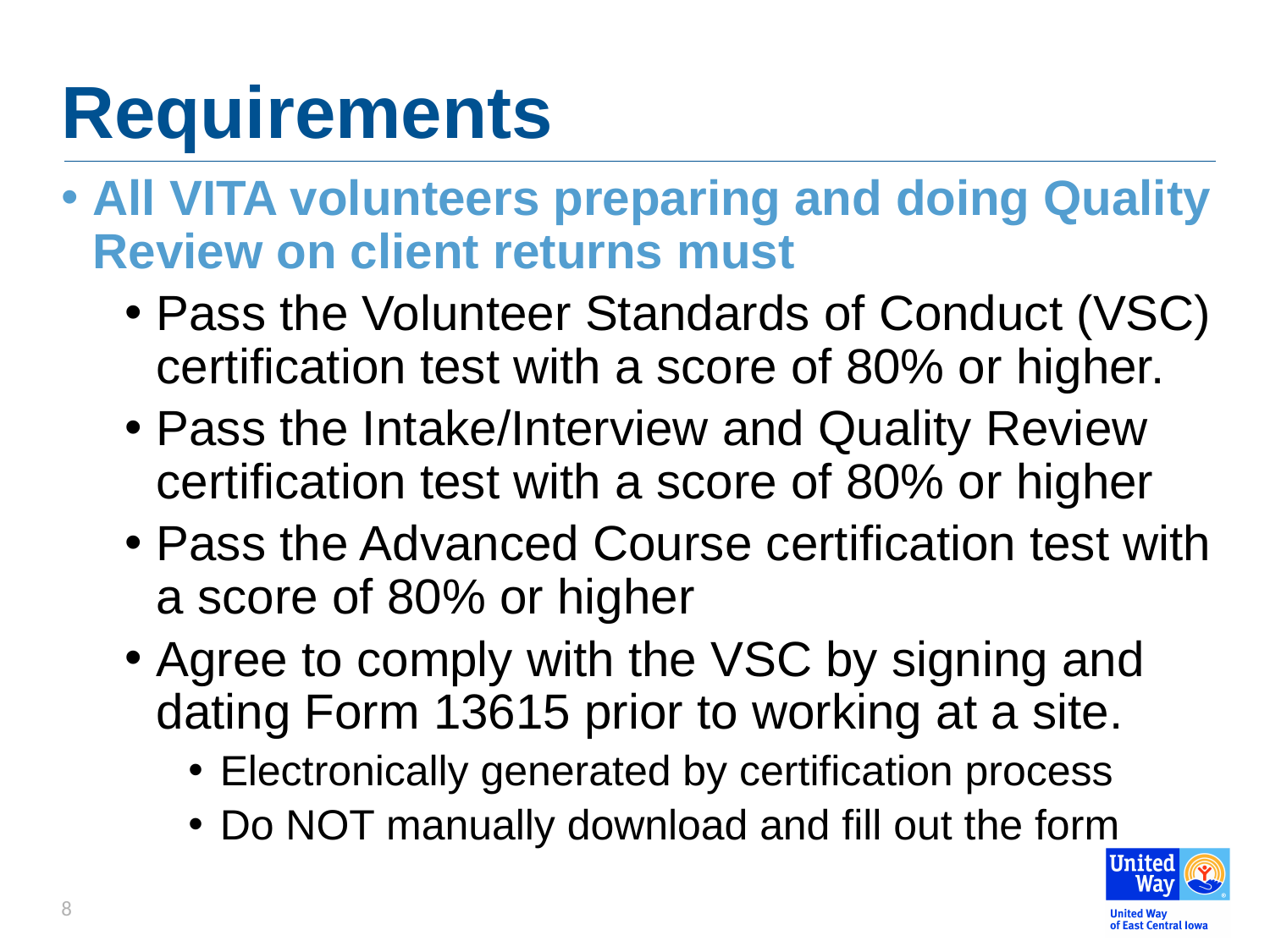

# Requirements
All VITA volunteers preparing and doing Quality Review on client returns must
Pass the Volunteer Standards of Conduct (VSC) certification test with a score of 80% or higher.
Pass the Intake/Interview and Quality Review certification test with a score of 80% or higher
Pass the Advanced Course certification test with a score of 80% or higher
Agree to comply with the VSC by signing and dating Form 13615 prior to working at a site.
Electronically generated by certification process
Do NOT manually download and fill out the form
8